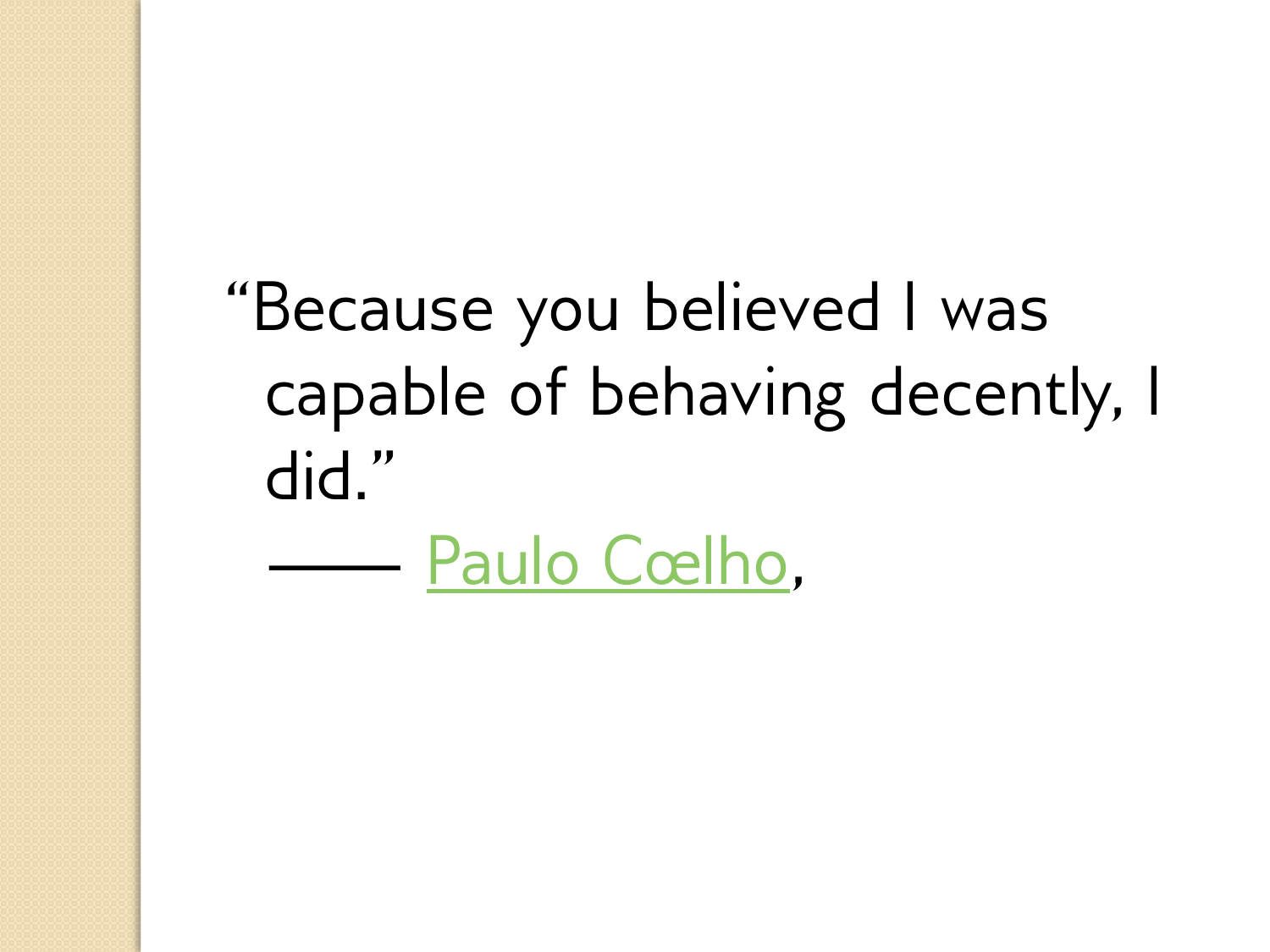

“Because you believed I was capable of behaving decently, I did.”
― Paulo Coelho,